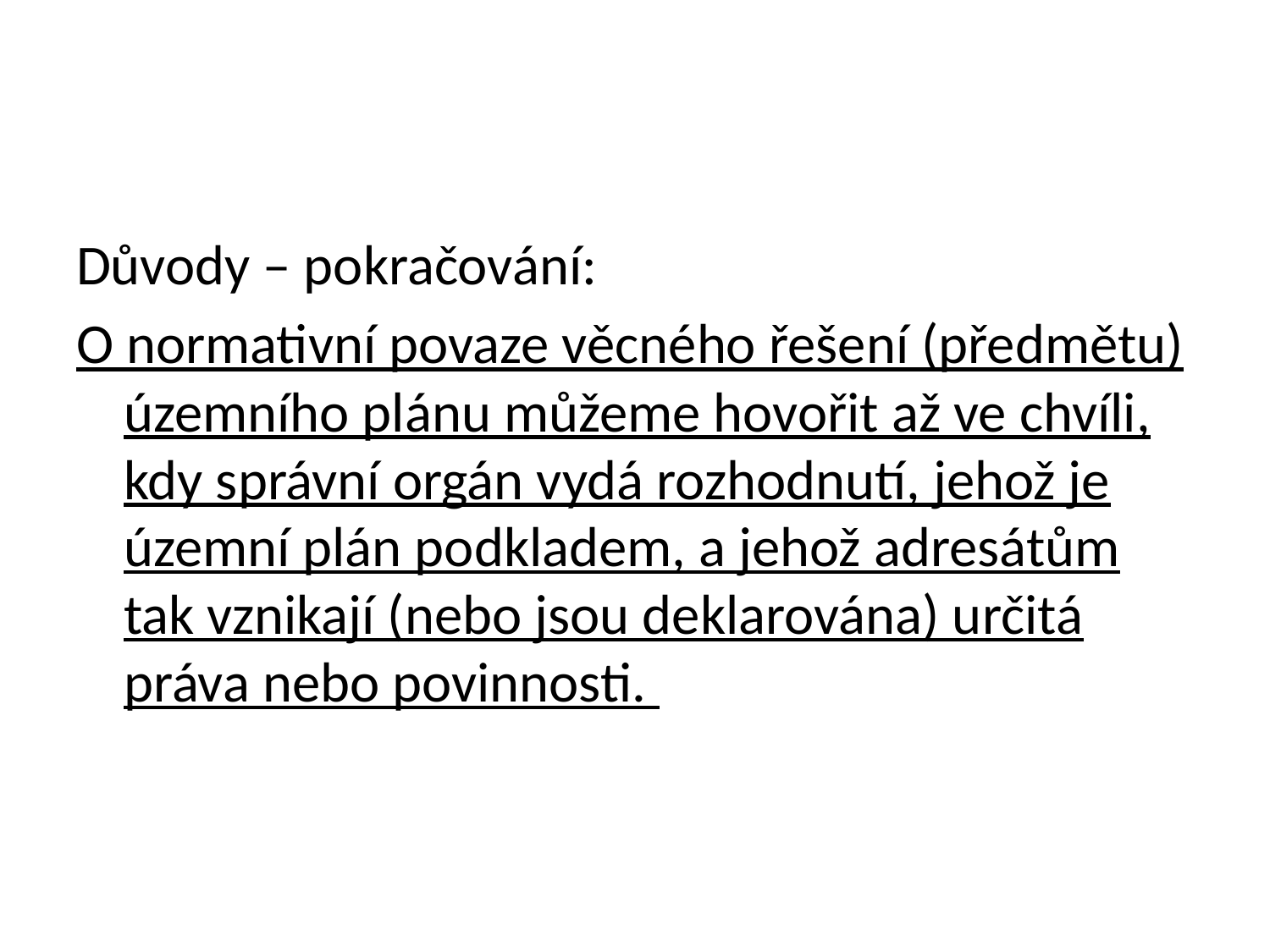

#
Důvody – pokračování:
O normativní povaze věcného řešení (předmětu) územního plánu můžeme hovořit až ve chvíli, kdy správní orgán vydá rozhodnutí, jehož je územní plán podkladem, a jehož adresátům tak vznikají (nebo jsou deklarována) určitá práva nebo povinnosti.